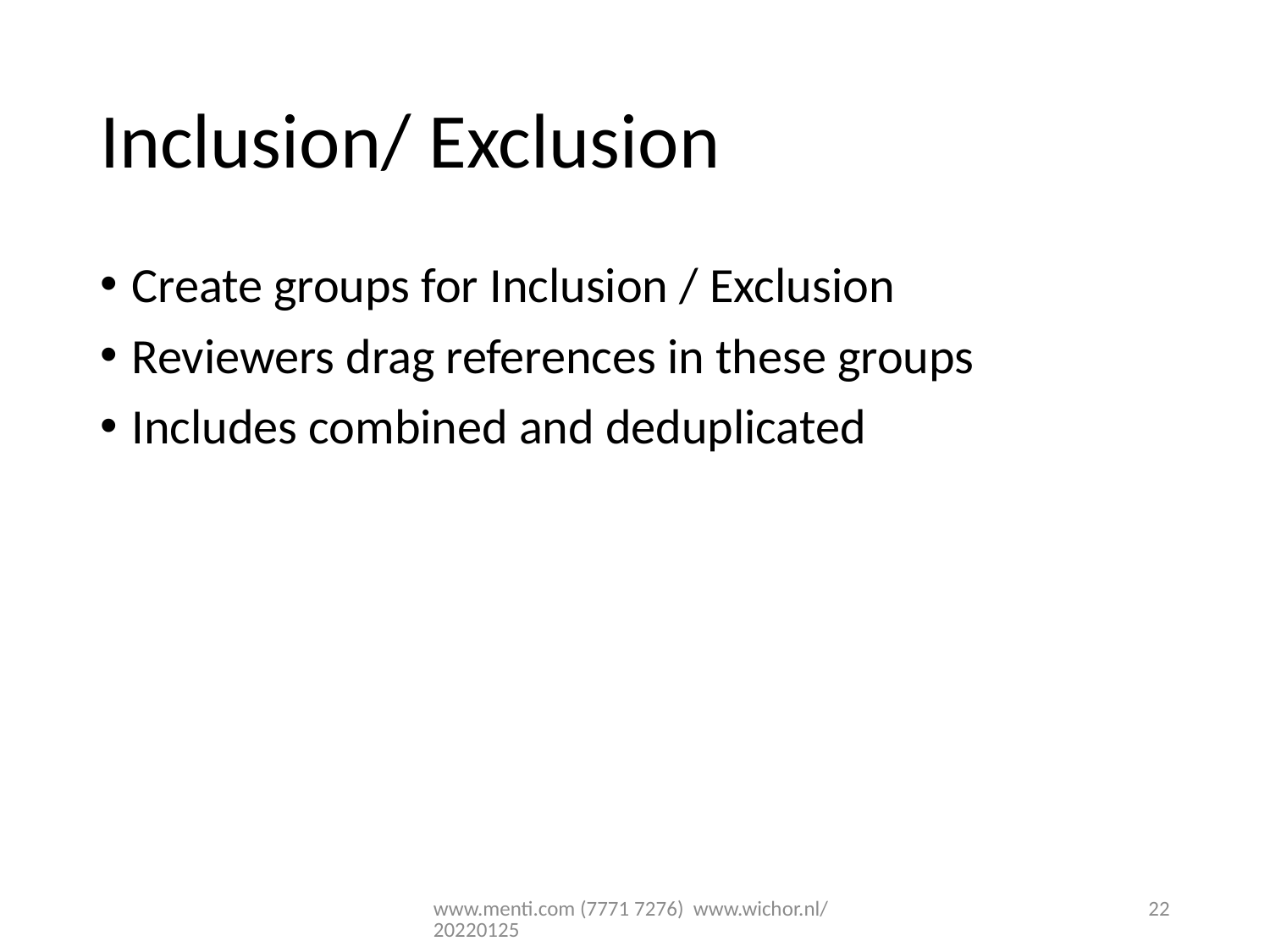

# Inclusion/ Exclusion
Create groups for Inclusion / Exclusion
Reviewers drag references in these groups
Includes combined and deduplicated

www.menti.com (7771 7276)  www.wichor.nl/20220125
22